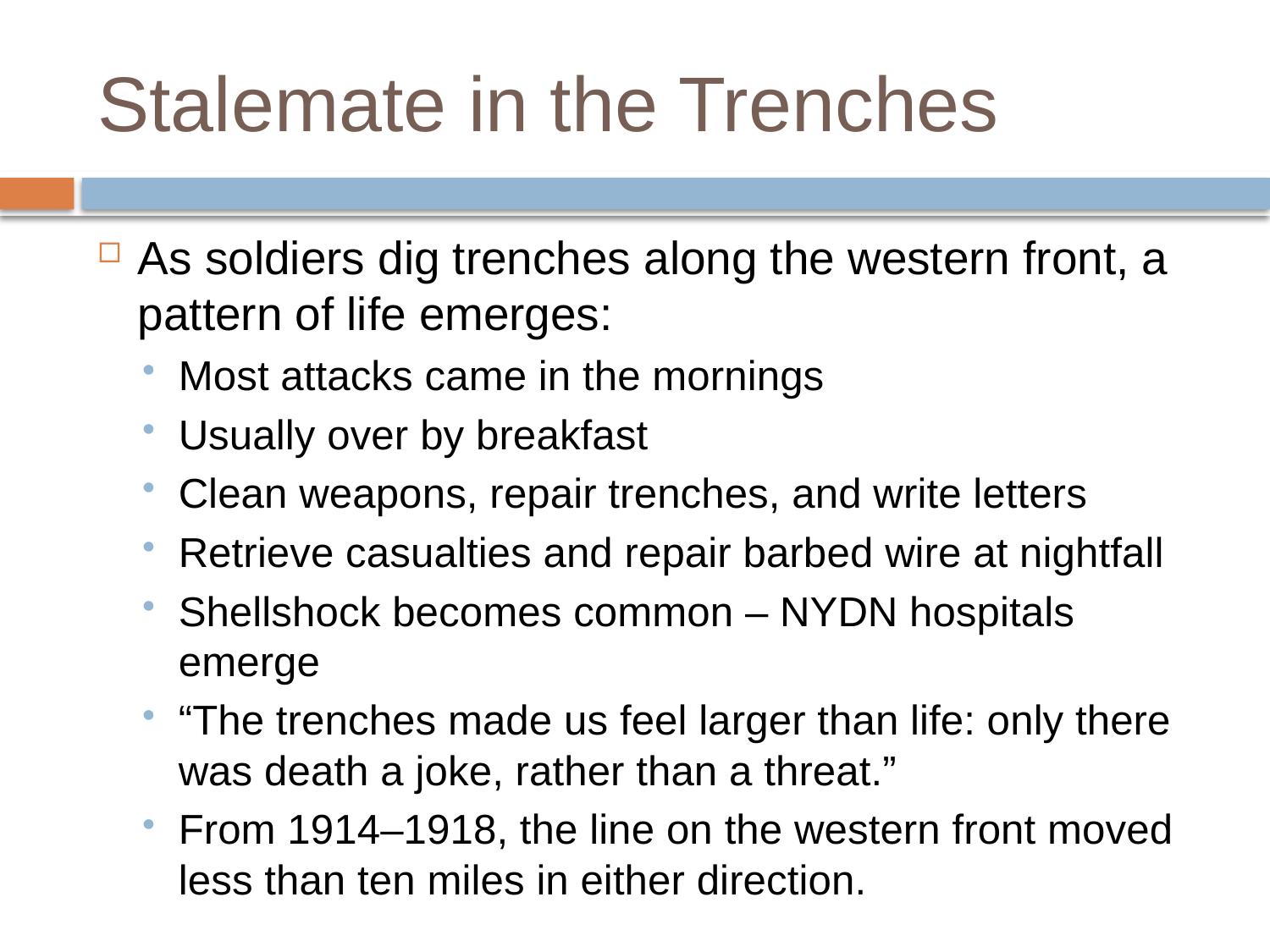

# Stalemate in the Trenches
As soldiers dig trenches along the western front, a pattern of life emerges:
Most attacks came in the mornings
Usually over by breakfast
Clean weapons, repair trenches, and write letters
Retrieve casualties and repair barbed wire at nightfall
Shellshock becomes common – NYDN hospitals emerge
“The trenches made us feel larger than life: only there was death a joke, rather than a threat.”
From 1914–1918, the line on the western front moved less than ten miles in either direction.